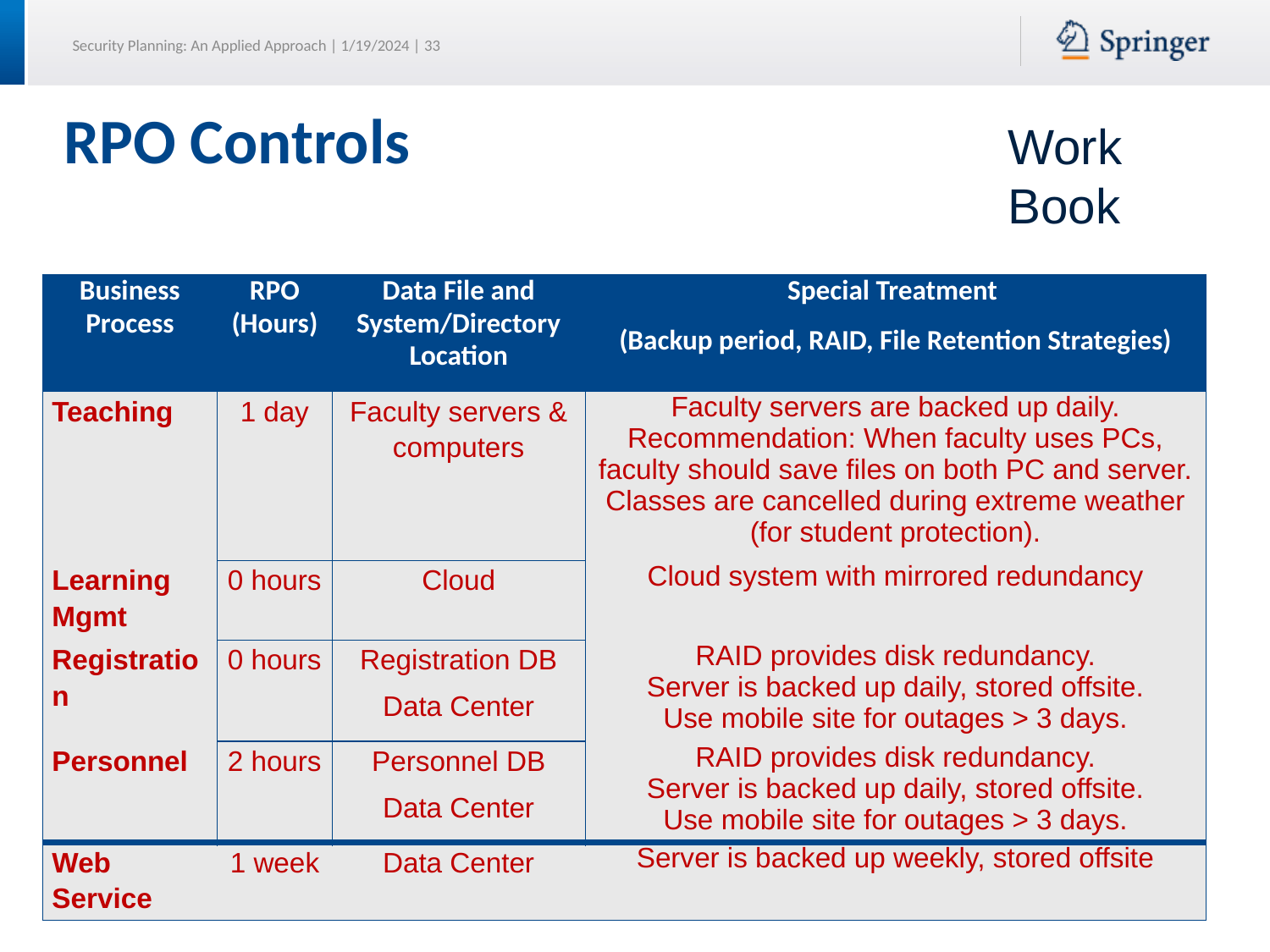

# RPO Controls
Work
Book
| Business Process | RPO (Hours) | Data File and System/Directory Location | Special Treatment (Backup period, RAID, File Retention Strategies) |
| --- | --- | --- | --- |
| Teaching | 1 day | Faculty servers & computers | Faculty servers are backed up daily. Recommendation: When faculty uses PCs, faculty should save files on both PC and server. Classes are cancelled during extreme weather (for student protection). |
| Learning Mgmt | 0 hours | Cloud | Cloud system with mirrored redundancy |
| Registration | 0 hours | Registration DB Data Center | RAID provides disk redundancy. Server is backed up daily, stored offsite. Use mobile site for outages > 3 days. |
| Personnel | 2 hours | Personnel DB Data Center | RAID provides disk redundancy. Server is backed up daily, stored offsite. Use mobile site for outages > 3 days. |
| Web Service | 1 week | Data Center | Server is backed up weekly, stored offsite |